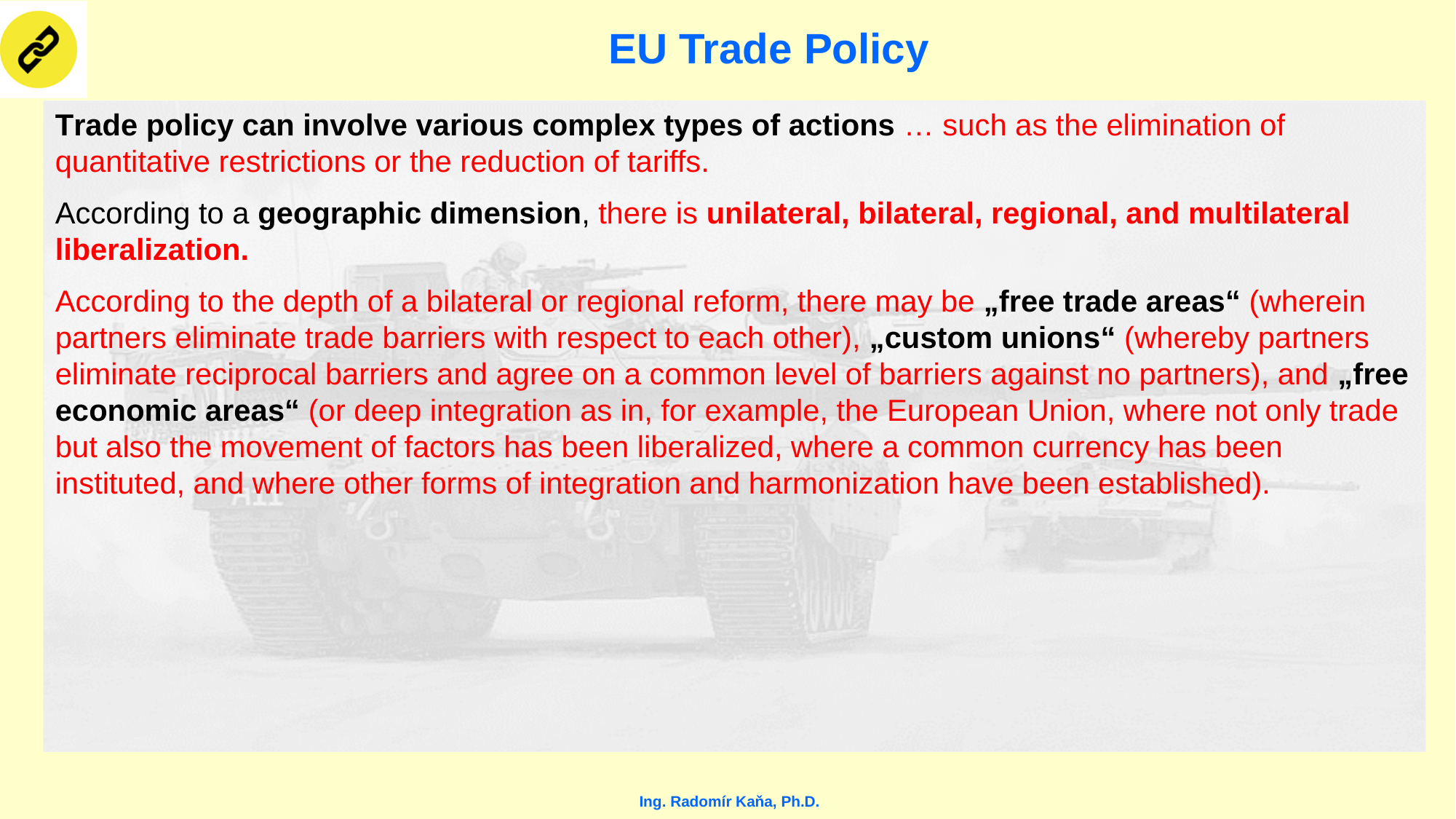

# EU Trade Policy
Trade policy can involve various complex types of actions … such as the elimination of quantitative restrictions or the reduction of tariffs.
According to a geographic dimension, there is unilateral, bilateral, regional, and multilateral liberalization.
According to the depth of a bilateral or regional reform, there may be „free trade areas“ (wherein partners eliminate trade barriers with respect to each other), „custom unions“ (whereby partners eliminate reciprocal barriers and agree on a common level of barriers against no partners), and „free economic areas“ (or deep integration as in, for example, the European Union, where not only trade but also the movement of factors has been liberalized, where a common currency has been instituted, and where other forms of integration and harmonization have been established).